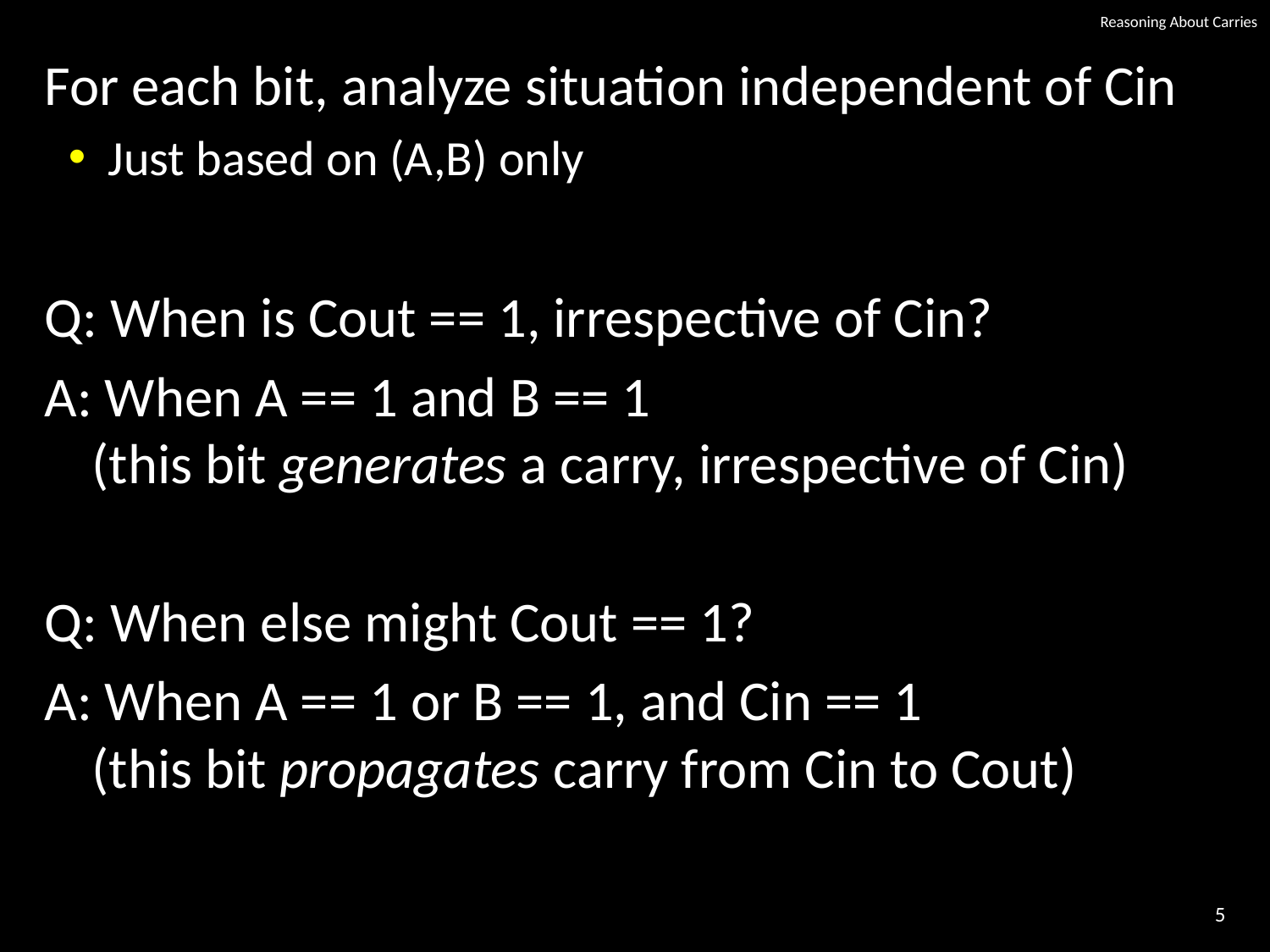

# Reasoning About Carries
For each bit, analyze situation independent of Cin
Just based on (A,B) only

Q: When is Cout == 1, irrespective of Cin?
A: When A == 1 and B == 1
(this bit generates a carry, irrespective of Cin)

Q: When else might Cout == 1?
A: When A == 1 or B == 1, and Cin == 1
(this bit propagates carry from Cin to Cout)